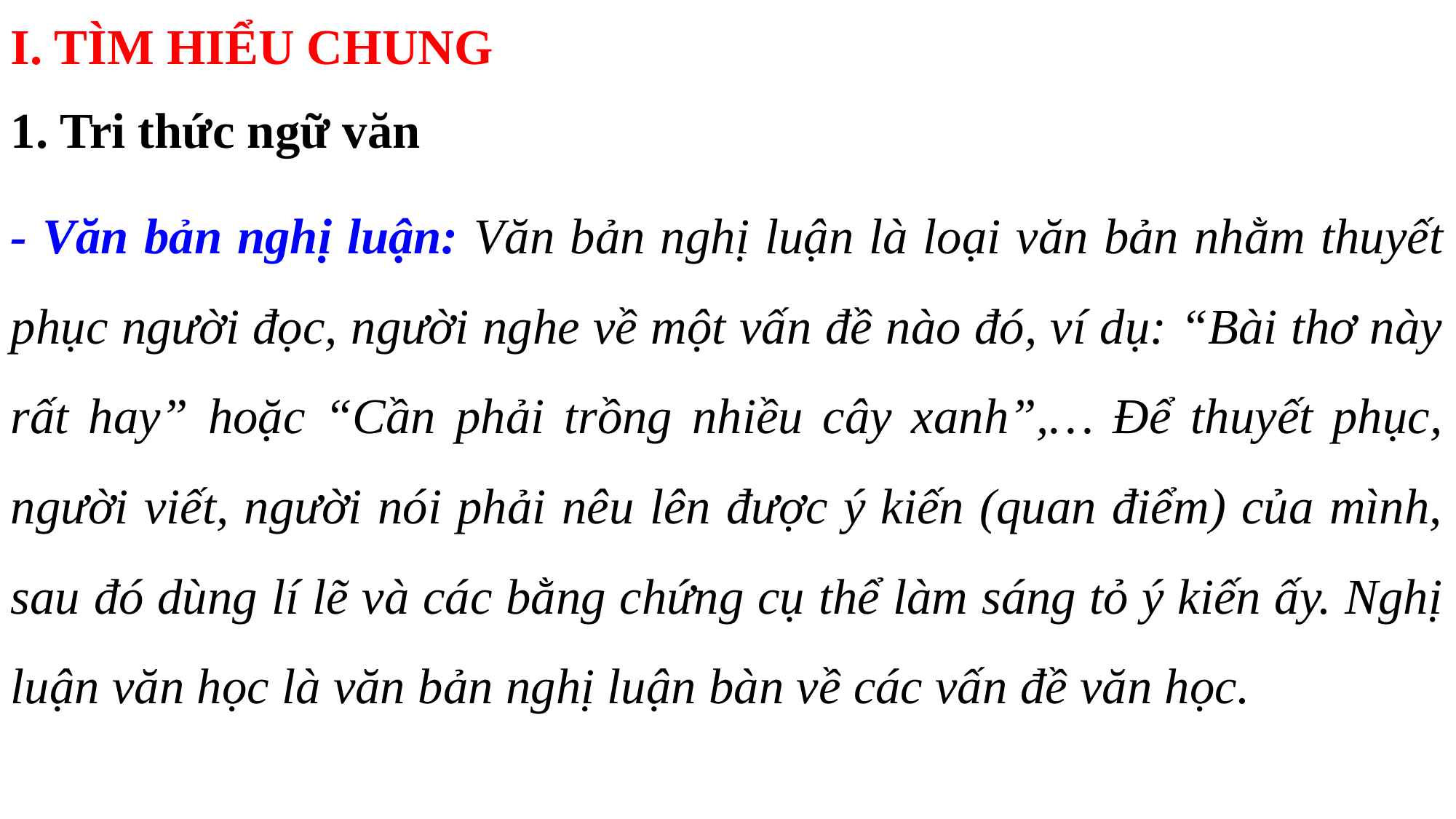

I. TÌM HIỂU CHUNG
1. Tri thức ngữ văn
- Văn bản nghị luận: Văn bản nghị luận là loại văn bản nhằm thuyết phục người đọc, người nghe về một vấn đề nào đó, ví dụ: “Bài thơ này rất hay” hoặc “Cần phải trồng nhiều cây xanh”,… Để thuyết phục, người viết, người nói phải nêu lên được ý kiến (quan điểm) của mình, sau đó dùng lí lẽ và các bằng chứng cụ thể làm sáng tỏ ý kiến ấy. Nghị luận văn học là văn bản nghị luận bàn về các vấn đề văn học.